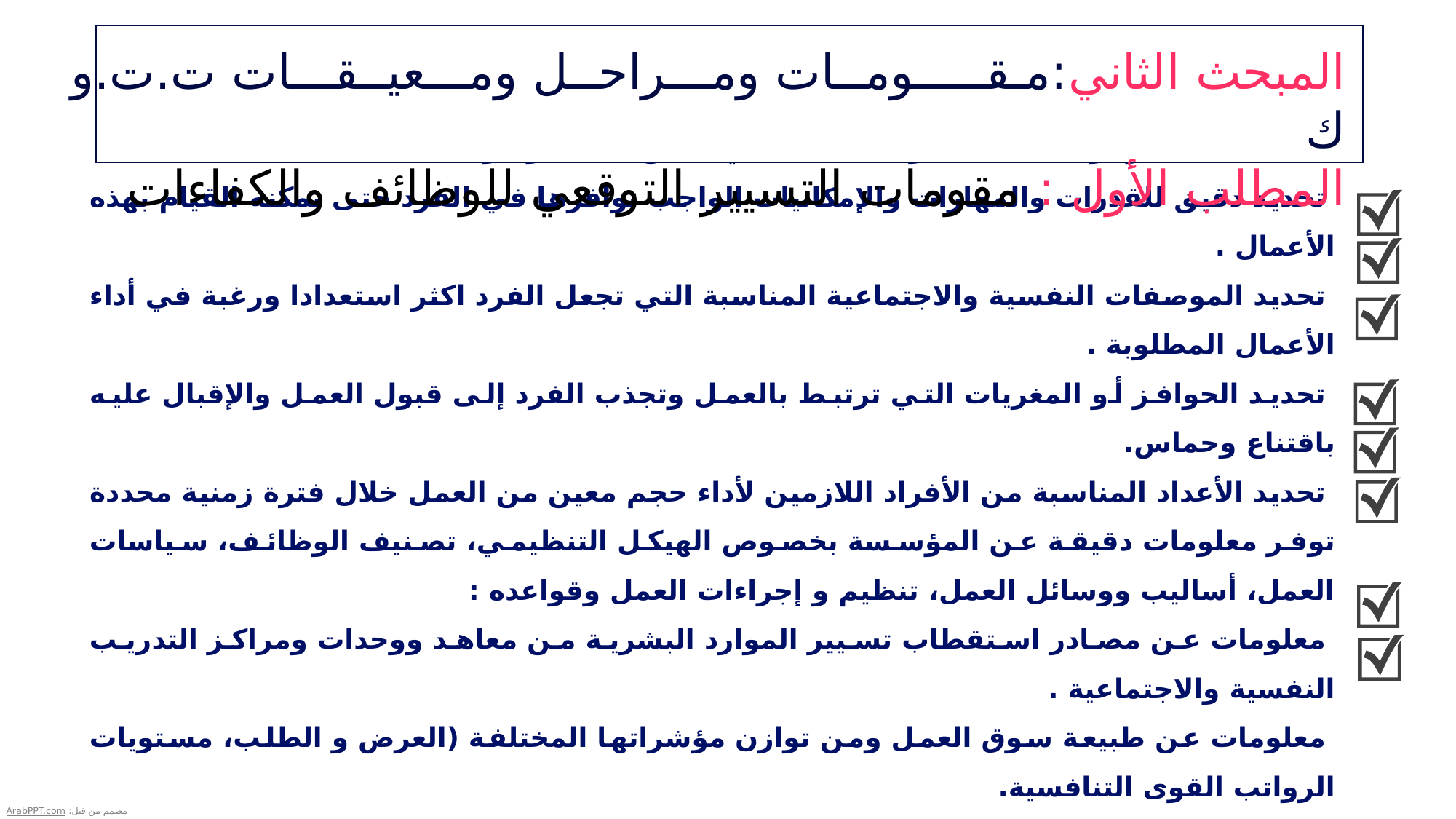

المبحث الثاني:مـقـــــومــات ومـــراحــل ومـــعيــقـــات ت.ت.و ك
المطلب الأول : مقومات التسيير التوقعي للوظائف والكفاءات
تحديد الأعمال والوظائف المطلوب تنفيذها في قطاع محدد أو مؤسسة محددة .
 تحديد دقيق للقدرات والمهارات والإمكانيات الواجب توافرها في الفرد حتى يمكنه القيام بهذه الأعمال .
 تحديد الموصفات النفسية والاجتماعية المناسبة التي تجعل الفرد اكثر استعدادا ورغبة في أداء الأعمال المطلوبة .
 تحديد الحوافز أو المغريات التي ترتبط بالعمل وتجذب الفرد إلى قبول العمل والإقبال عليه باقتناع وحماس.
 تحديد الأعداد المناسبة من الأفراد اللازمين لأداء حجم معين من العمل خلال فترة زمنية محددة
توفر معلومات دقيقة عن المؤسسة بخصوص الهيكل التنظيمي، تصنيف الوظائف، سياسات العمل، أساليب ووسائل العمل، تنظيم و إجراءات العمل وقواعده :
 معلومات عن مصادر استقطاب تسيير الموارد البشرية من معاهد ووحدات ومراكز التدريب النفسية والاجتماعية .
 معلومات عن طبيعة سوق العمل ومن توازن مؤشراتها المختلفة (العرض و الطلب، مستويات الرواتب القوى التنافسية.

الاستفادة من أصل لاتيني والمحتوى هراء
الاستفادة من أصل لاتيني والمحتوى هراء